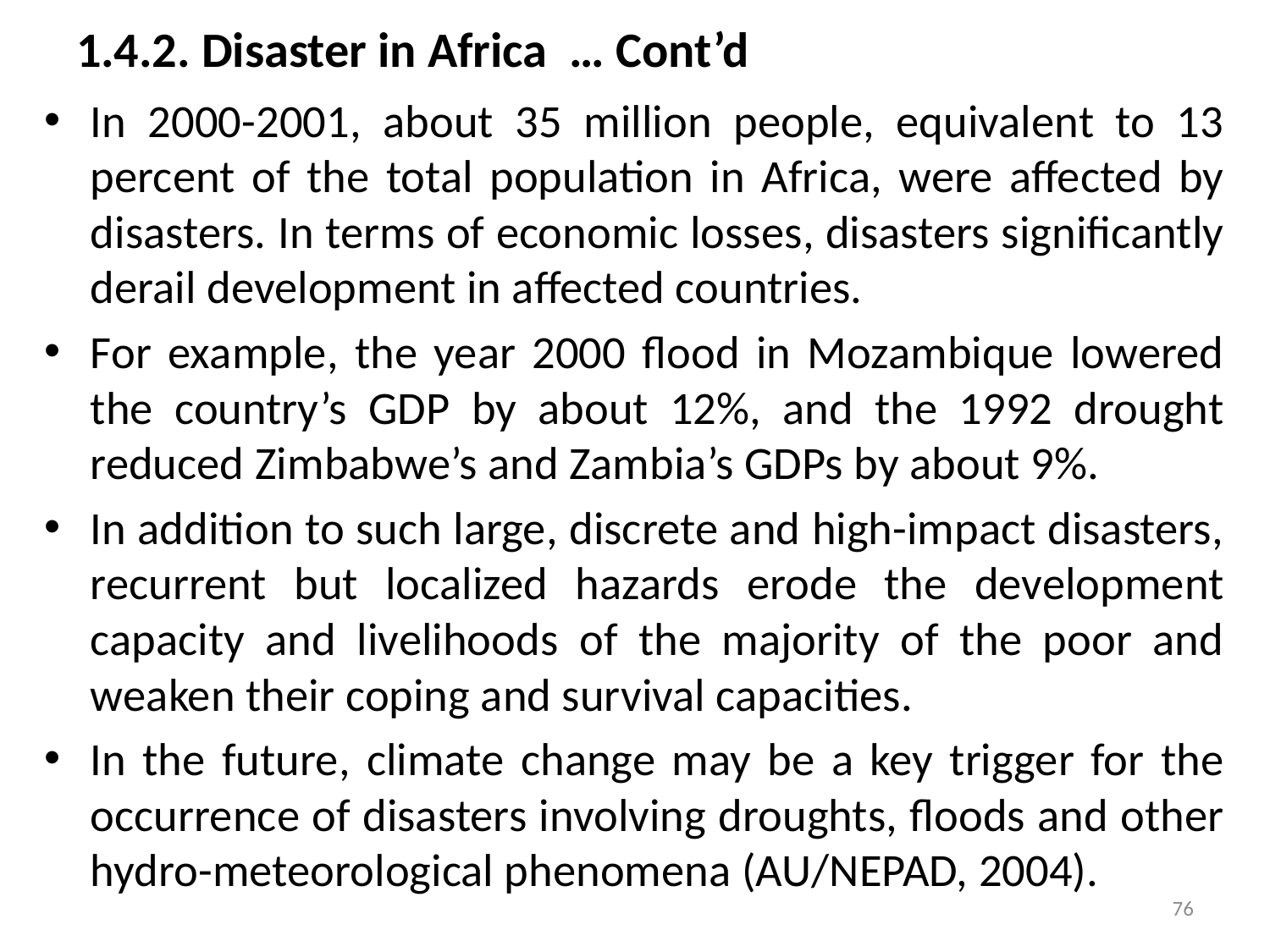

# 1.4.2. Disaster in Africa  … Cont’d
In 2000-2001, about 35 million people, equivalent to 13 percent of the total population in Africa, were affected by disasters. In terms of economic losses, disasters significantly derail development in affected countries.
For example, the year 2000 flood in Mozambique lowered the country’s GDP by about 12%, and the 1992 drought reduced Zimbabwe’s and Zambia’s GDPs by about 9%.
In addition to such large, discrete and high-impact disasters, recurrent but localized hazards erode the development capacity and livelihoods of the majority of the poor and weaken their coping and survival capacities.
In the future, climate change may be a key trigger for the occurrence of disasters involving droughts, floods and other hydro-meteorological phenomena (AU/NEPAD, 2004).
76